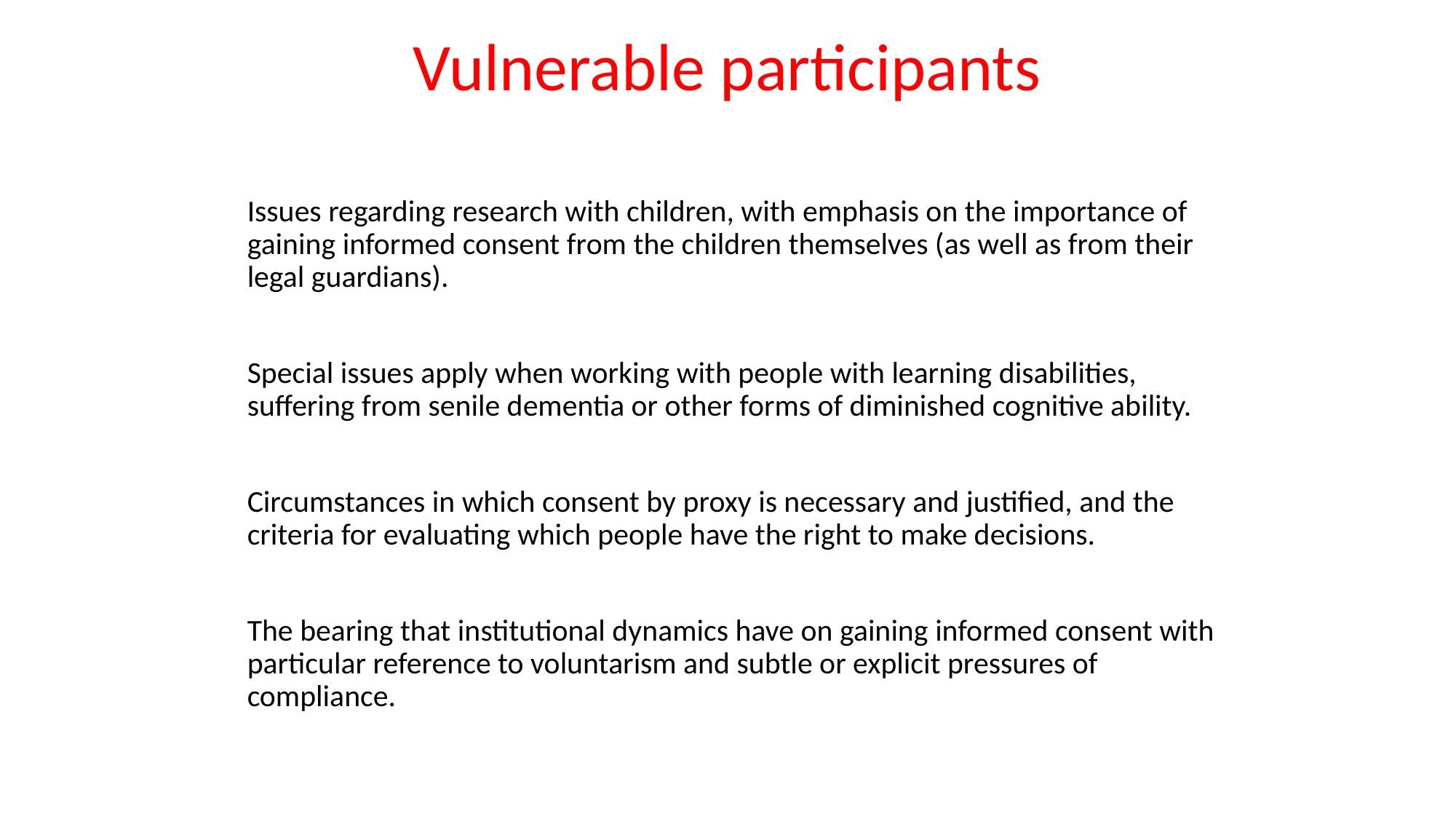

# Vulnerable participants

Issues regarding research with children, with emphasis on the importance of gaining informed consent from the children themselves (as well as from their legal guardians).

Special issues apply when working with people with learning disabilities, suffering from senile dementia or other forms of diminished cognitive ability.

Circumstances in which consent by proxy is necessary and justified, and the criteria for evaluating which people have the right to make decisions.

The bearing that institutional dynamics have on gaining informed consent with particular reference to voluntarism and subtle or explicit pressures of compliance.